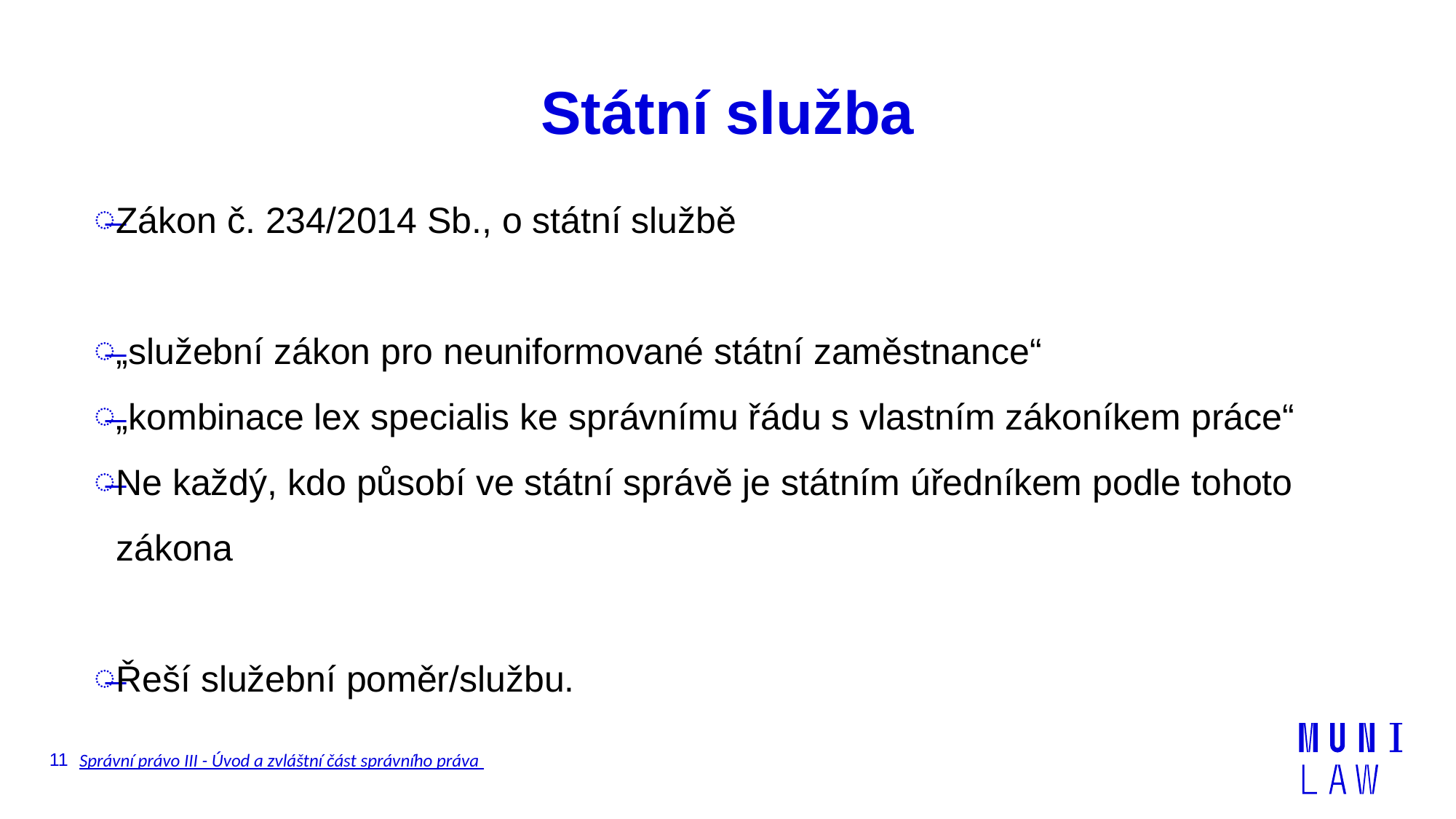

# Státní služba
Zákon č. 234/2014 Sb., o státní službě

„služební zákon pro neuniformované státní zaměstnance“
„kombinace lex specialis ke správnímu řádu s vlastním zákoníkem práce“
Ne každý, kdo působí ve státní správě je státním úředníkem podle tohoto zákona

Řeší služební poměr/službu.
11
Správní právo III - Úvod a zvláštní část správního práva